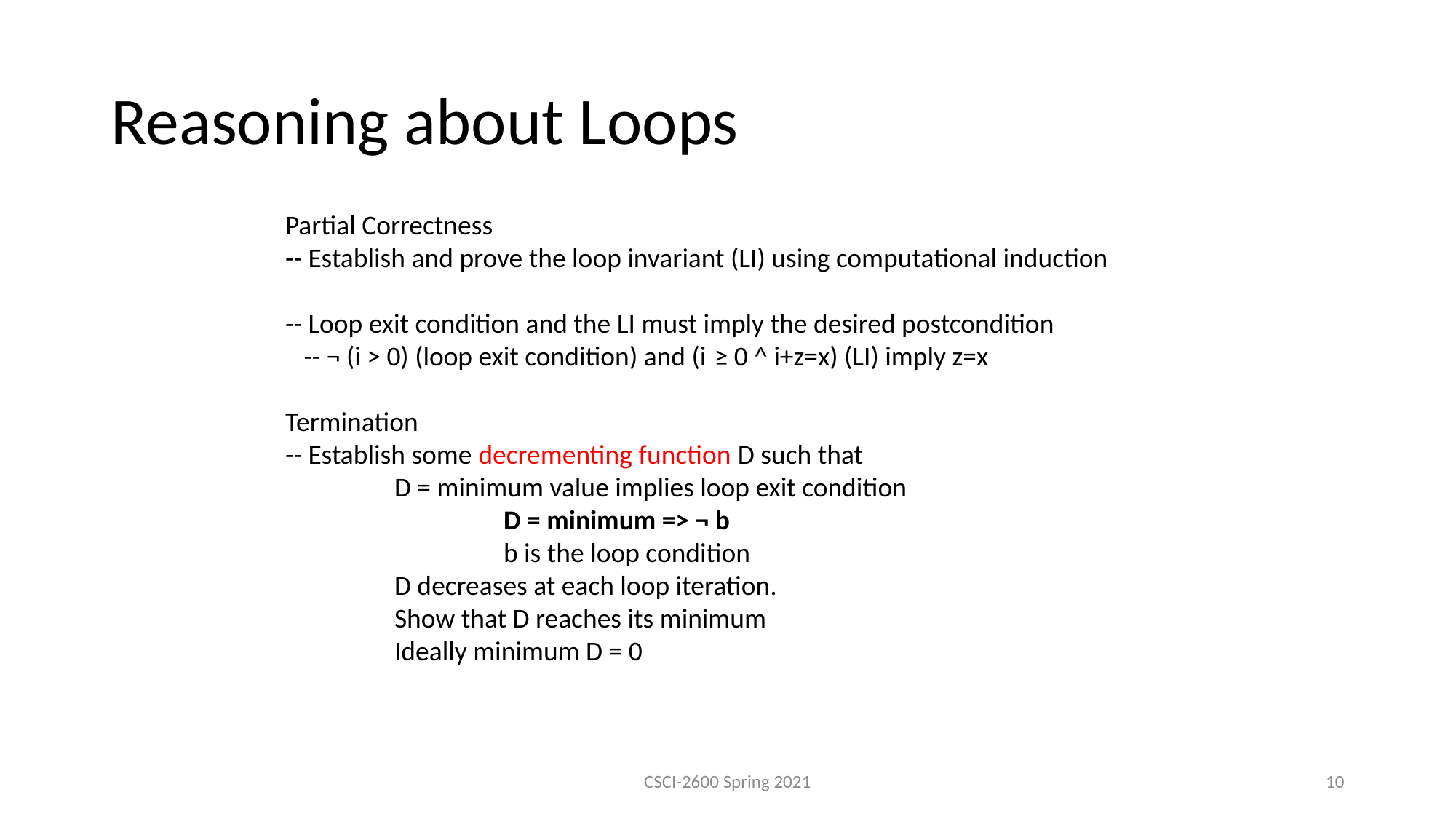

Reasoning about Loops
Partial Correctness
-- Establish and prove the loop invariant (LI) using computational induction

-- Loop exit condition and the LI must imply the desired postcondition
   -- ¬ (i > 0) (loop exit condition) and (i ≥ 0 ^ i+z=x) (LI) imply z=x

Termination
-- Establish some decrementing function D such that
	D = minimum value implies loop exit condition
   		D = minimum => ¬ b
        		b is the loop condition
 	D decreases at each loop iteration.
   	Show that D reaches its minimum
    	Ideally minimum D = 0

CSCI-2600 Spring 2021
10